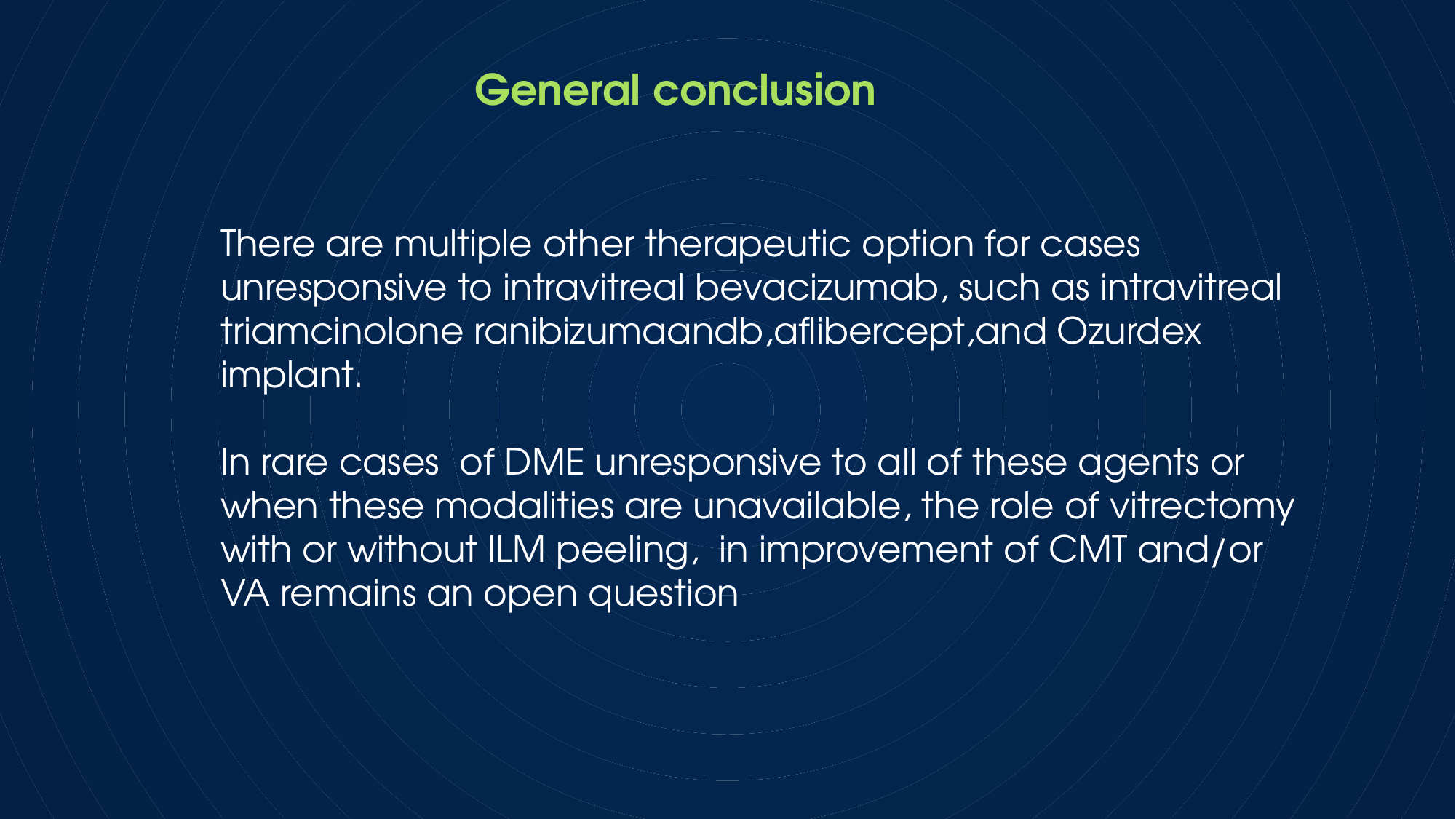

General conclusion

There are multiple other therapeutic option for cases  unresponsive to intravitreal bevacizumab, such as intravitreal triamcinolone ranibizumaandb,aflibercept,and Ozurdex implant.

In rare cases  of DME unresponsive to all of these agents or when these modalities are unavailable, the role of vitrectomy with or without ILM peeling,  in improvement of CMT and/or VA remains an open question